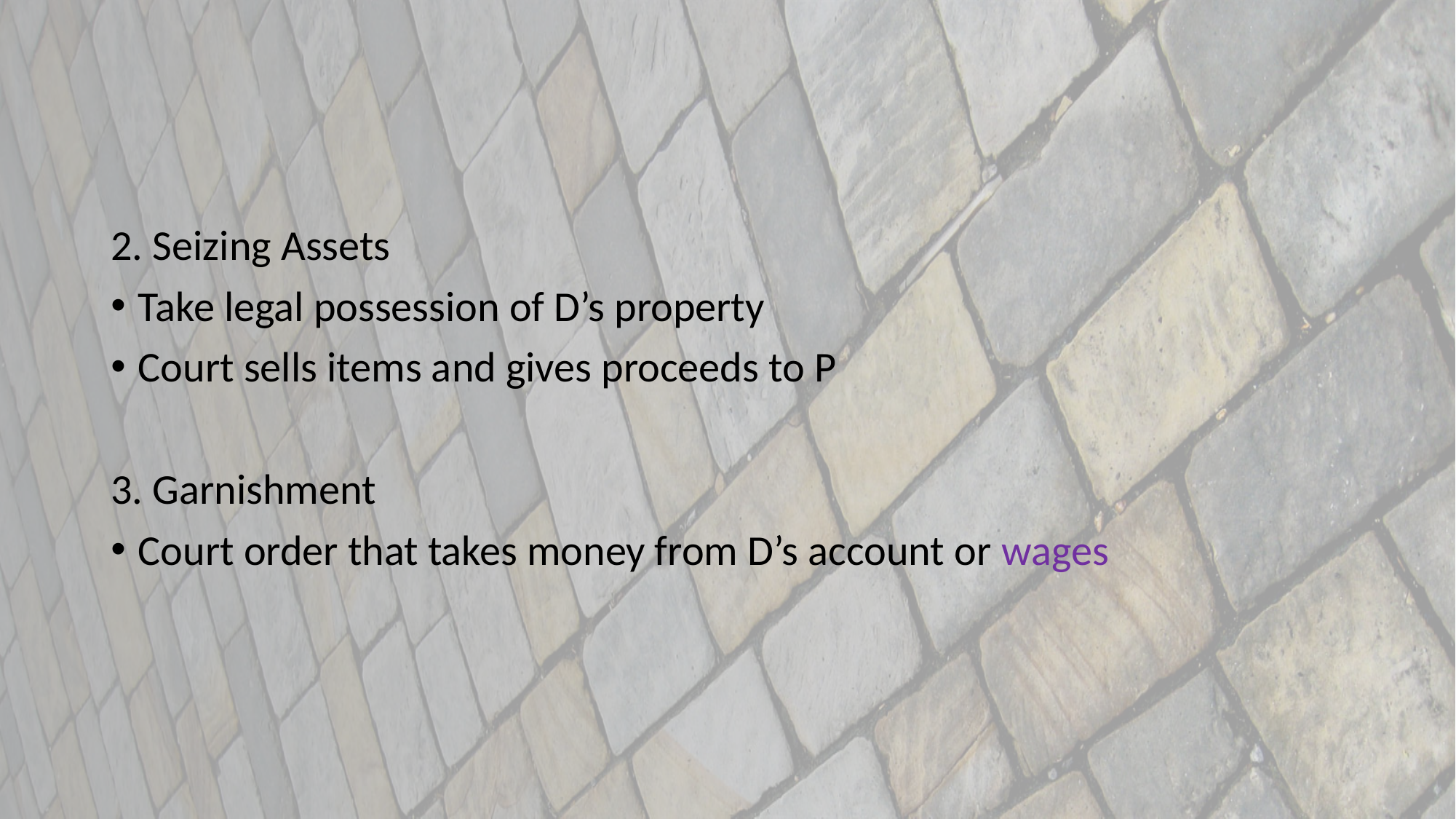

#
2. Seizing Assets
Take legal possession of D’s property
Court sells items and gives proceeds to P

3. Garnishment
Court order that takes money from D’s account or wages